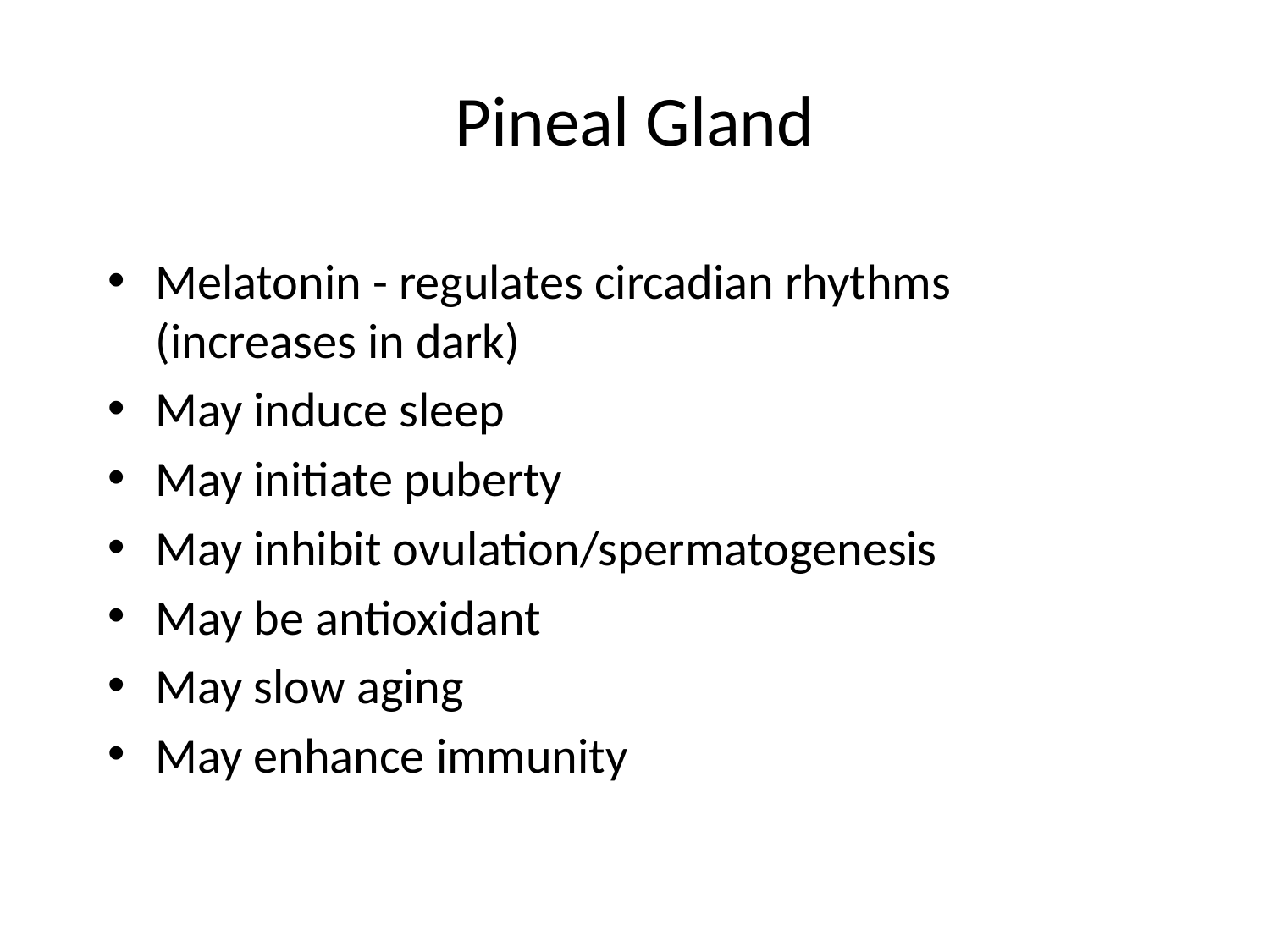

# Pineal Gland
Melatonin - regulates circadian rhythms (increases in dark)
May induce sleep
May initiate puberty
May inhibit ovulation/spermatogenesis
May be antioxidant
May slow aging
May enhance immunity